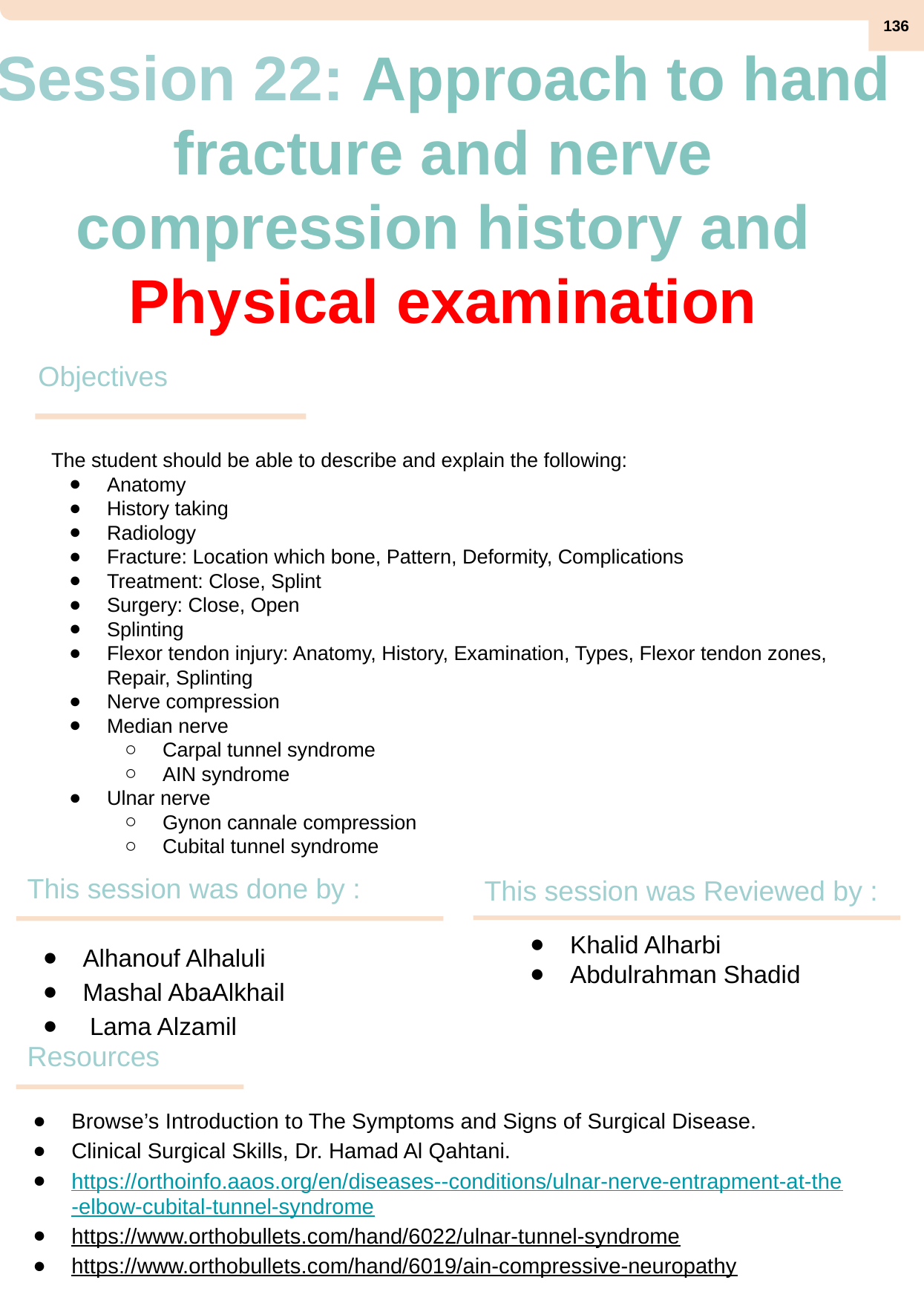

136
Session 22: Approach to hand fracture and nerve compression history and Physical examination
Objectives

The student should be able to describe and explain the following:
Anatomy
History taking
Radiology
Fracture: Location which bone, Pattern, Deformity, Complications
Treatment: Close, Splint
Surgery: Close, Open
Splinting
Flexor tendon injury: Anatomy, History, Examination, Types, Flexor tendon zones, Repair, Splinting
Nerve compression
Median nerve
Carpal tunnel syndrome
AIN syndrome
Ulnar nerve
Gynon cannale compression
Cubital tunnel syndrome
This session was done by :

This session was Reviewed by :

Khalid Alharbi
Abdulrahman Shadid

Alhanouf Alhaluli
Mashal AbaAlkhail
 Lama Alzamil
Resources

Browse’s Introduction to The Symptoms and Signs of Surgical Disease.
Clinical Surgical Skills, Dr. Hamad Al Qahtani.
https://orthoinfo.aaos.org/en/diseases--conditions/ulnar-nerve-entrapment-at-the-elbow-cubital-tunnel-syndrome
https://www.orthobullets.com/hand/6022/ulnar-tunnel-syndrome
https://www.orthobullets.com/hand/6019/ain-compressive-neuropathy